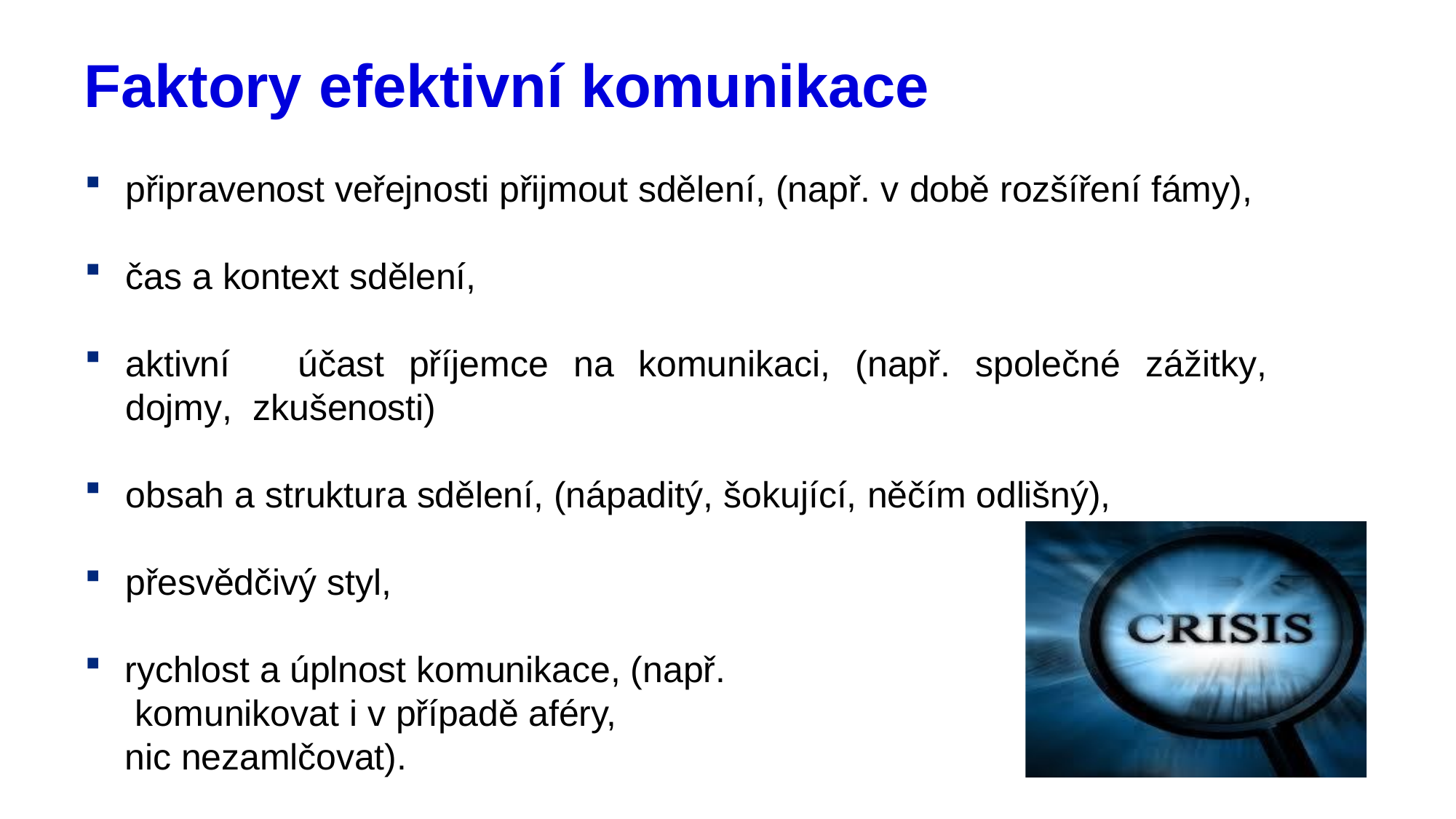

# Faktory efektivní komunikace
připravenost veřejnosti přijmout sdělení, (např. v době rozšíření fámy),

čas a kontext sdělení,

aktivní	účast	příjemce	na	komunikaci,	(např.	společné	zážitky,	dojmy,  zkušenosti)

obsah a struktura sdělení, (nápaditý, šokující, něčím odlišný),

přesvědčivý styl,

rychlost a úplnost komunikace, (např.  komunikovat i v případě aféry,
nic nezamlčovat).